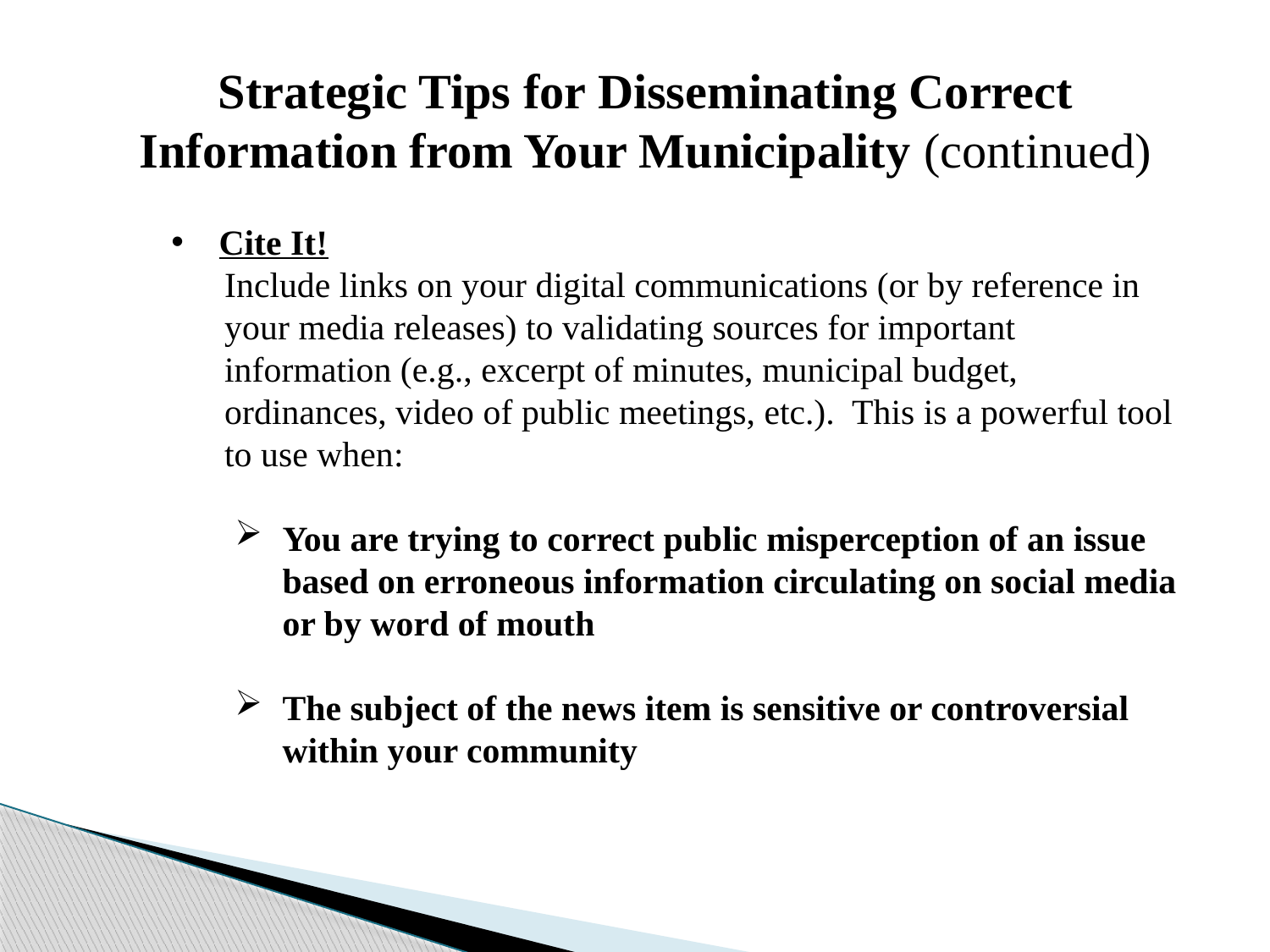

Strategic Tips for Disseminating Correct Information from Your Municipality (continued)

Cite It!
      Include links on your digital communications (or by reference in
      your media releases) to validating sources for important
      information (e.g., excerpt of minutes, municipal budget,
      ordinances, video of public meetings, etc.).  This is a powerful tool
      to use when:

You are trying to correct public misperception of an issue based on erroneous information circulating on social media or by word of mouth

The subject of the news item is sensitive or controversial within your community